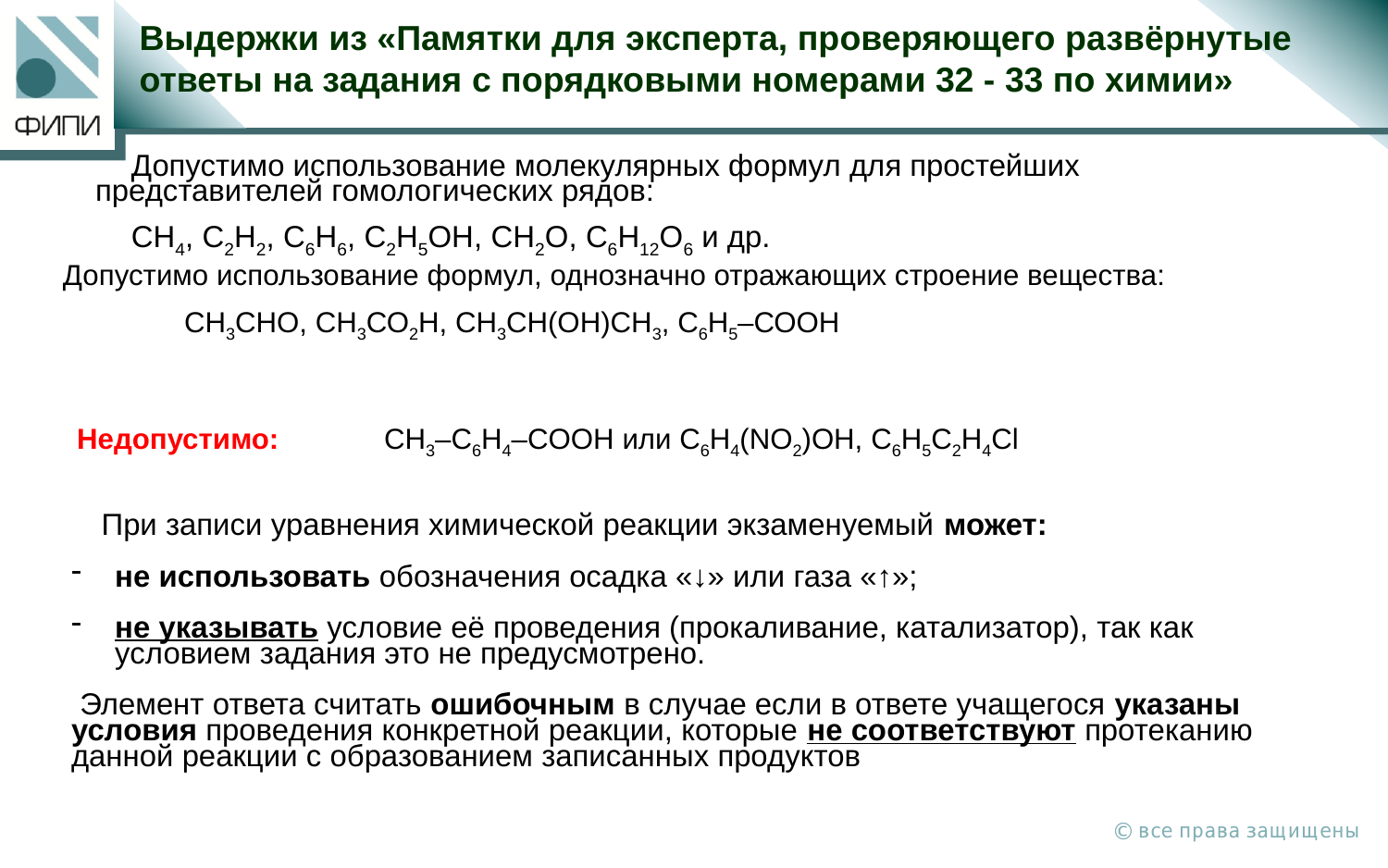

Выдержки из «Памятки для эксперта, проверяющего развёрнутые ответы на задания с порядковыми номерами 32 - 33 по химии»
Допустимо использование молекулярных формул для простейших представителей гомологических рядов:

CH4, C2H2, C6H6, C2H5OH, CH2O, С6Н12О6 и др.

Допустимо использование формул, однозначно отражающих строение вещества:

               CН3СНО, CН3СО2H, CH3CH(OH)CH3, С6Н5–СООН

Недопустимо:             CH3–C6H4–COOH или C6H4(NO2)OH, C6H5C2H4Cl
 Допустимо
При записи уравнения химической реакции экзаменуемый может:

не использовать обозначения осадка «↓» или газа «↑»;

не указывать условие её проведения (прокаливание, катализатор), так как условием задания это не предусмотрено.

 Элемент ответа считать ошибочным в случае если в ответе учащегося указаны условия проведения конкретной реакции, которые не соответствуют протеканию данной реакции с образованием записанных продуктов
19